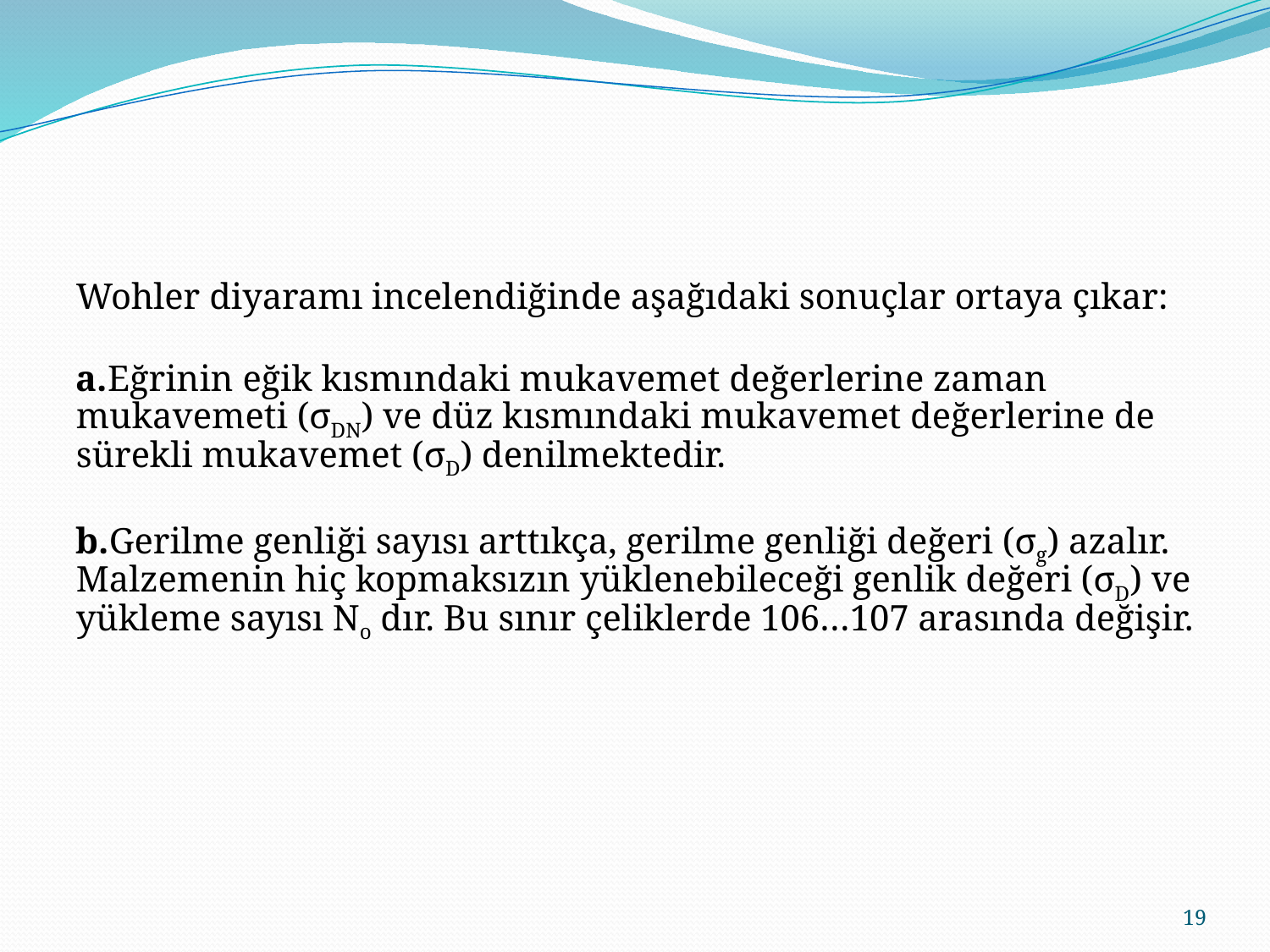

Wohler diyaramı incelendiğinde aşağıdaki sonuçlar ortaya çıkar:

a.Eğrinin eğik kısmındaki mukavemet değerlerine zaman mukavemeti (σDN) ve düz kısmındaki mukavemet değerlerine de sürekli mukavemet (σD) denilmektedir.

b.Gerilme genliği sayısı arttıkça, gerilme genliği değeri (σg) azalır. Malzemenin hiç kopmaksızın yüklenebileceği genlik değeri (σD) ve yükleme sayısı No dır. Bu sınır çeliklerde 106…107 arasında değişir.
19